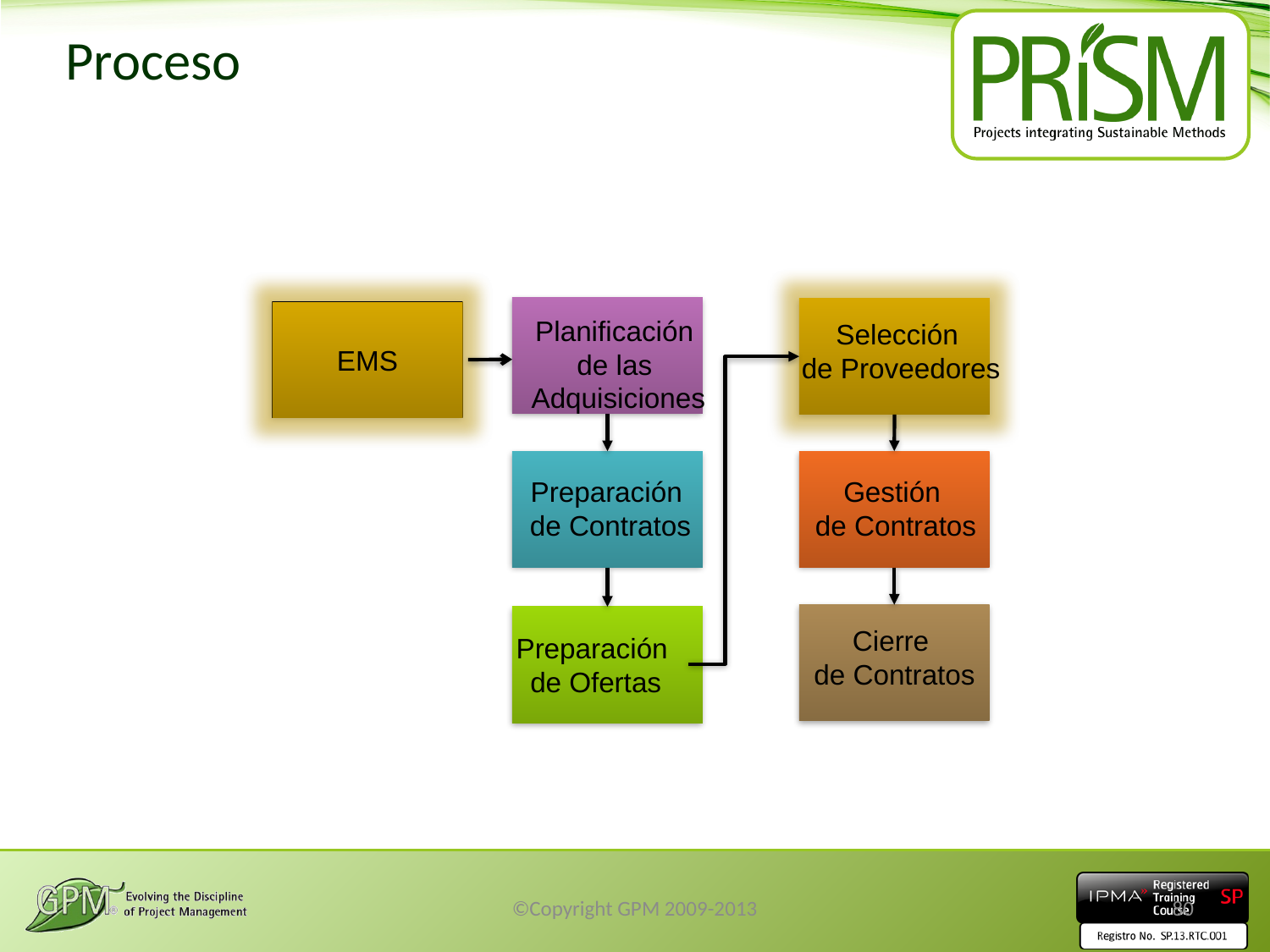

Proceso

EMS
Planificación
de las
Adquisiciones
Selección
de Proveedores

Preparación
de Contratos
Gestión
de Contratos

Cierre
de Contratos
Preparación
de Ofertas
©Copyright GPM 2009-2013
80